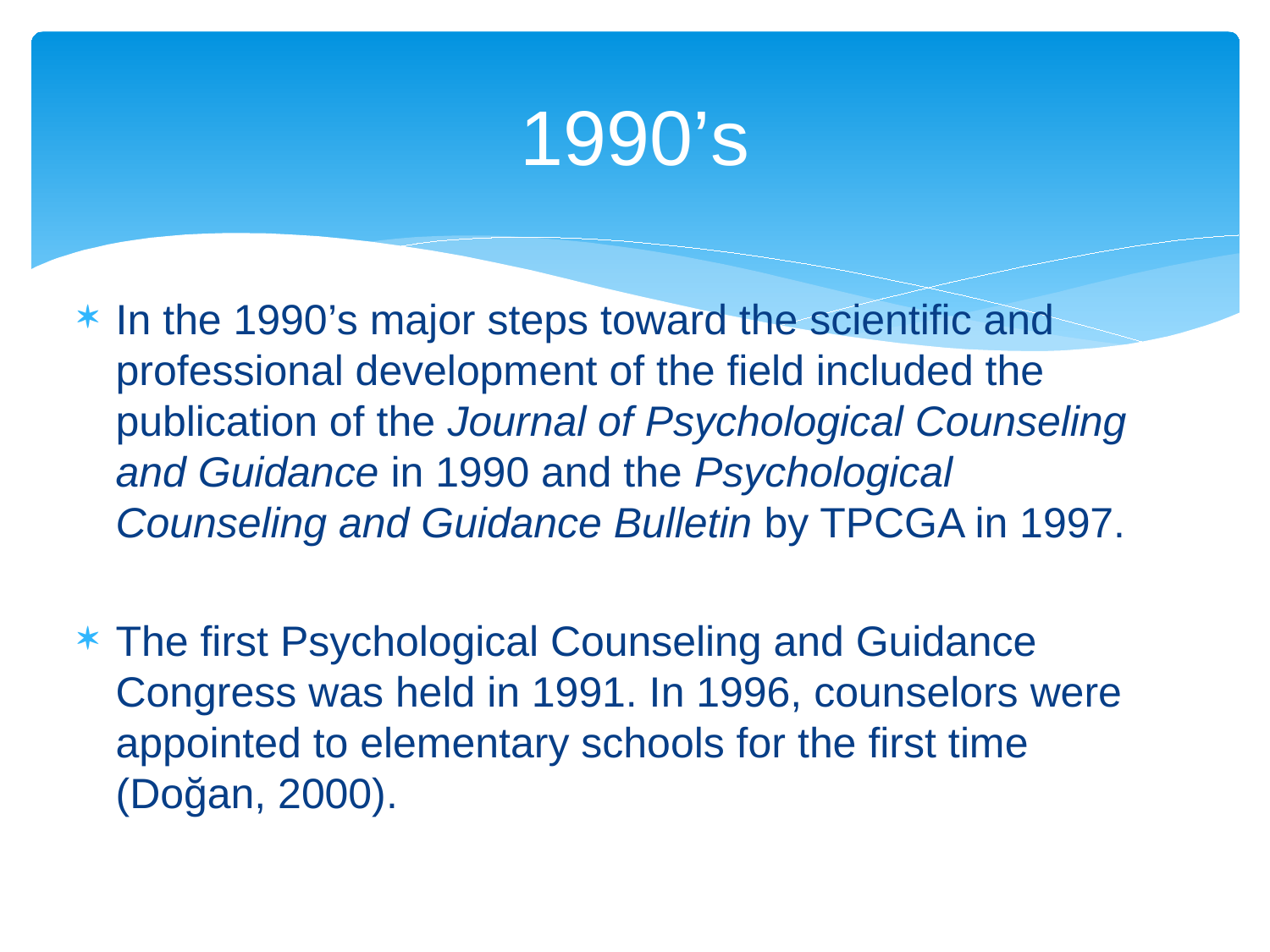

# 1990’s
In the 1990’s major steps toward the scientific and professional development of the field included the publication of the Journal of Psychological Counseling and Guidance in 1990 and the Psychological Counseling and Guidance Bulletin by TPCGA in 1997.

The first Psychological Counseling and Guidance Congress was held in 1991. In 1996, counselors were appointed to elementary schools for the first time (Doğan, 2000).